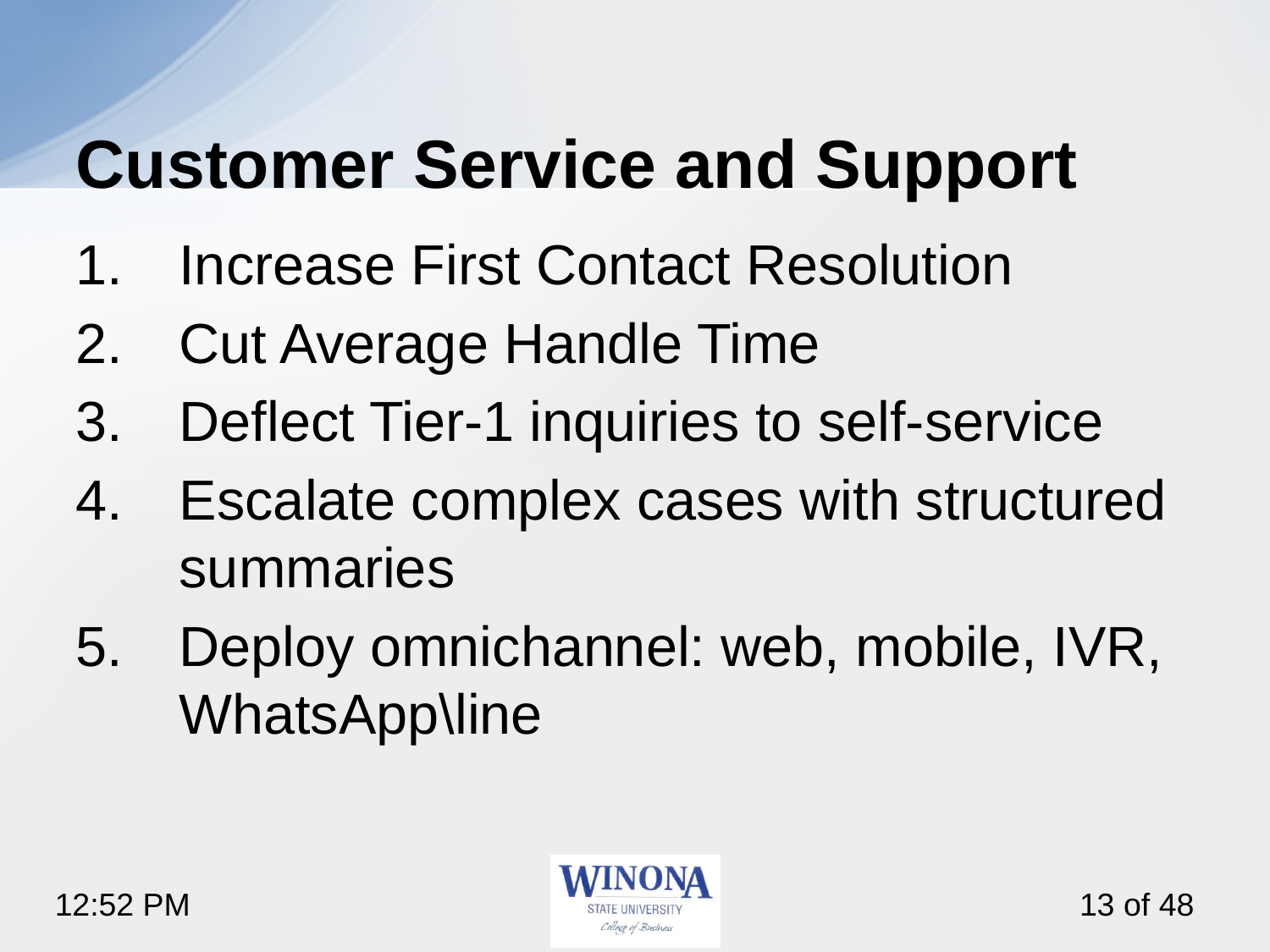

# Customer Service and Support
Increase First Contact Resolution
Cut Average Handle Time
Deflect Tier-1 inquiries to self-service
Escalate complex cases with structured summaries
Deploy omnichannel: web, mobile, IVR, WhatsApp\line